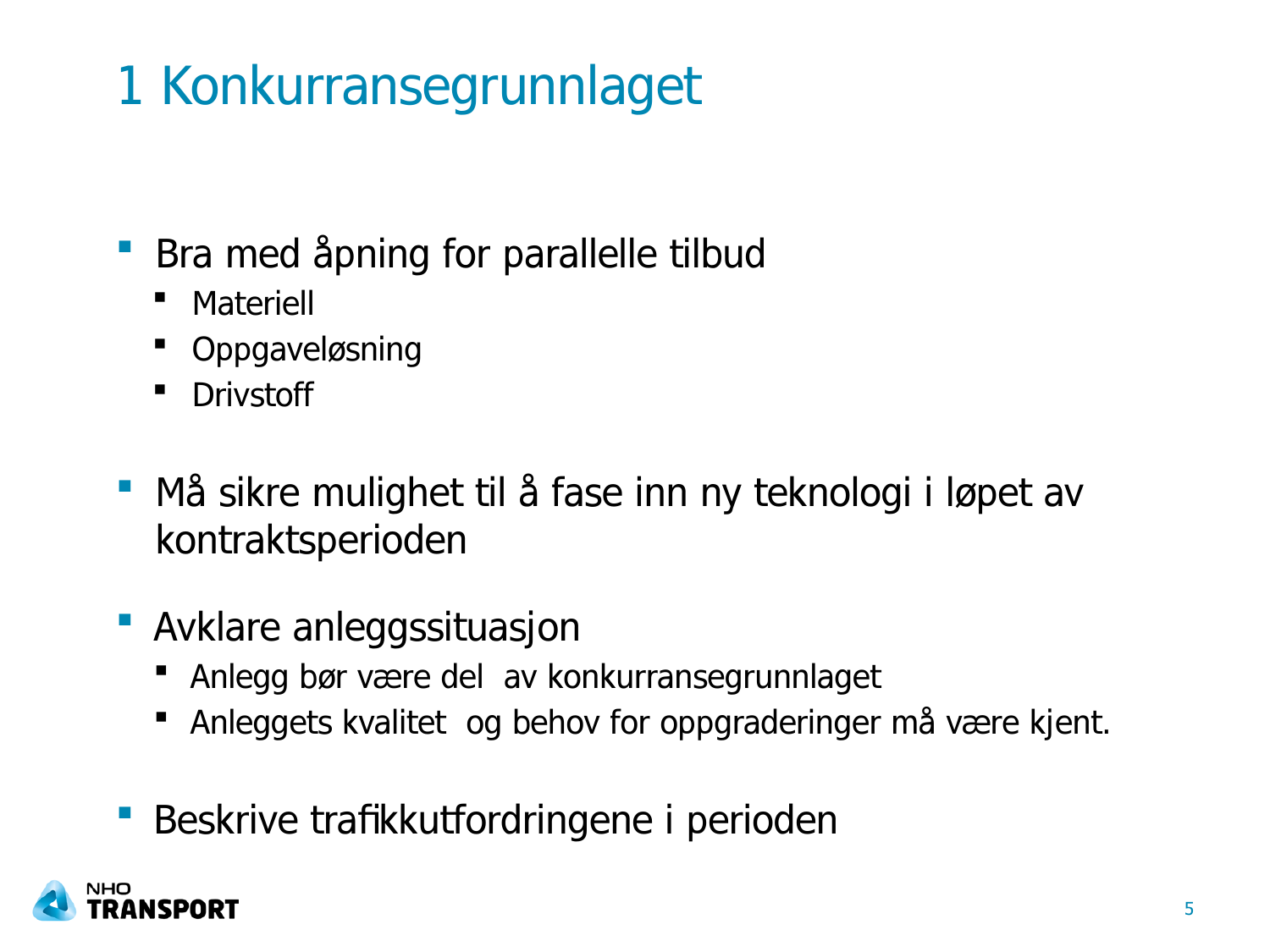

# 1 Konkurransegrunnlaget
Bra med åpning for parallelle tilbud
Materiell
Oppgaveløsning
Drivstoff

Må sikre mulighet til å fase inn ny teknologi i løpet av kontraktsperioden

Avklare anleggssituasjon
Anlegg bør være del  av konkurransegrunnlaget
Anleggets kvalitet  og behov for oppgraderinger må være kjent.

Beskrive trafikkutfordringene i perioden

5